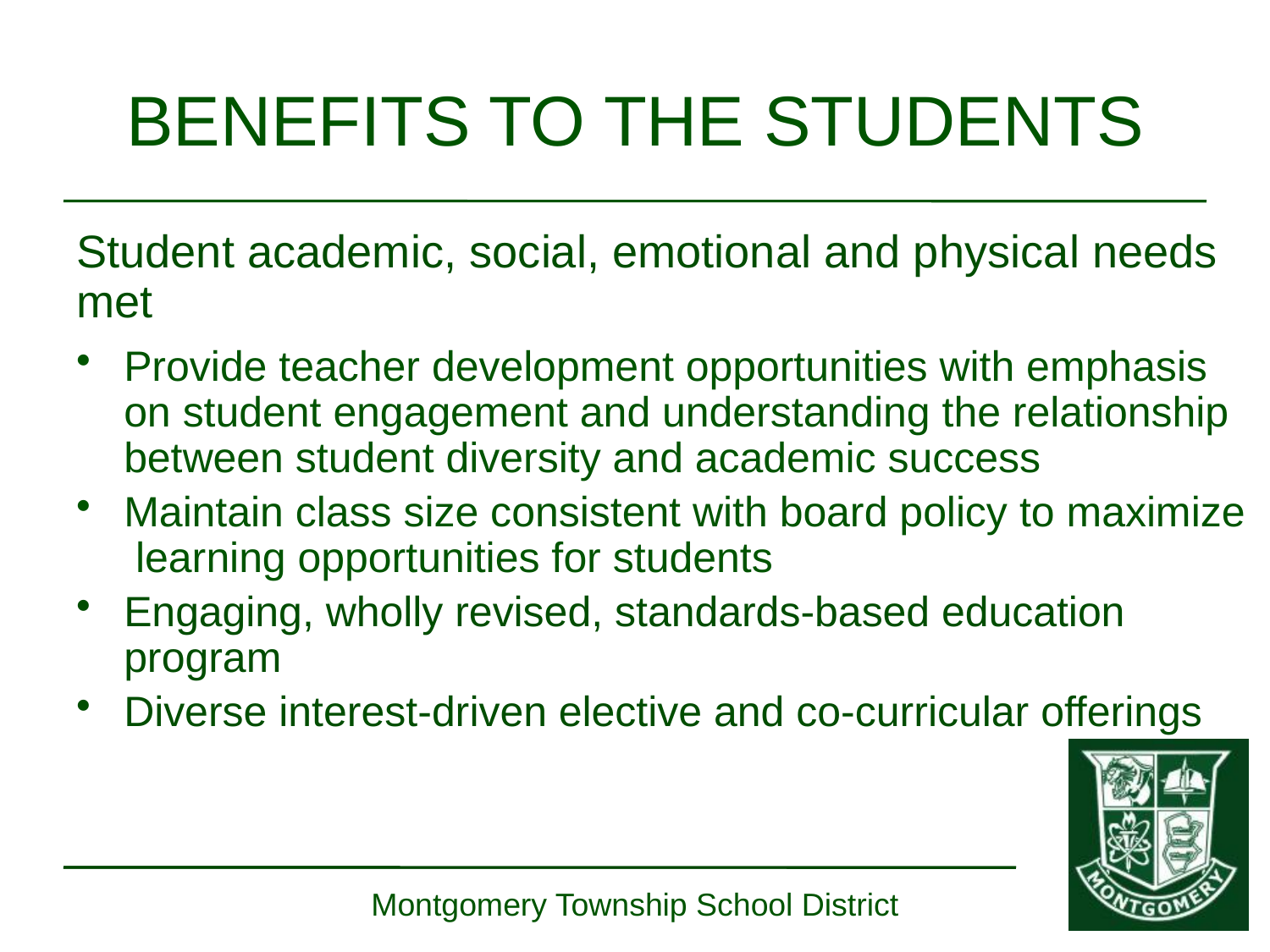

BENEFITS TO THE STUDENTS
Student academic, social, emotional and physical needs met

Provide teacher development opportunities with emphasis on student engagement and understanding the relationship between student diversity and academic success
Maintain class size consistent with board policy to maximize  learning opportunities for students
Engaging, wholly revised, standards-based education program
Diverse interest-driven elective and co-curricular offerings
Montgomery Township School District